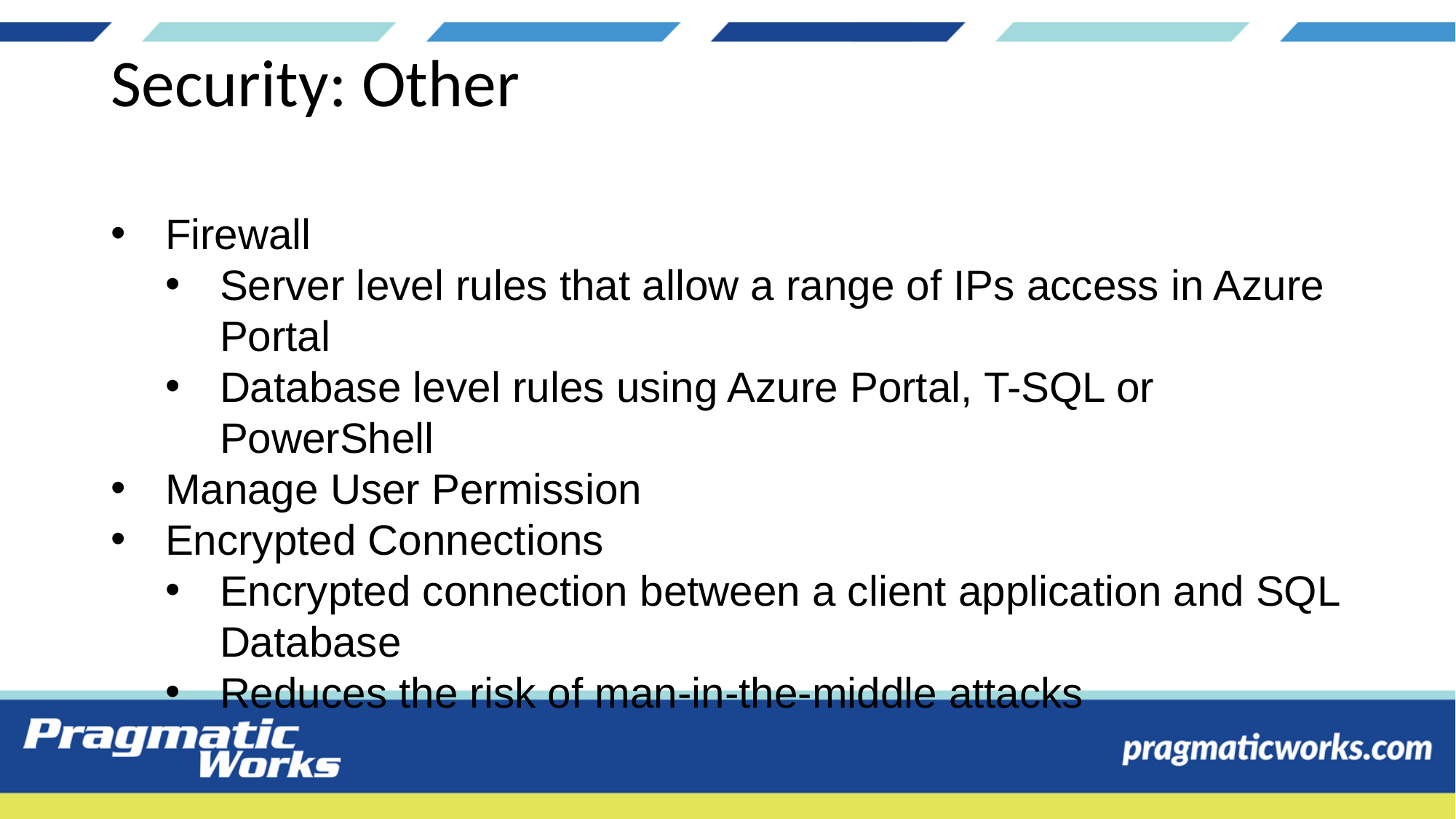

# Security: Other
Firewall
Server level rules that allow a range of IPs access in Azure Portal
Database level rules using Azure Portal, T-SQL or PowerShell
Manage User Permission
Encrypted Connections
Encrypted connection between a client application and SQL Database
Reduces the risk of man-in-the-middle attacks